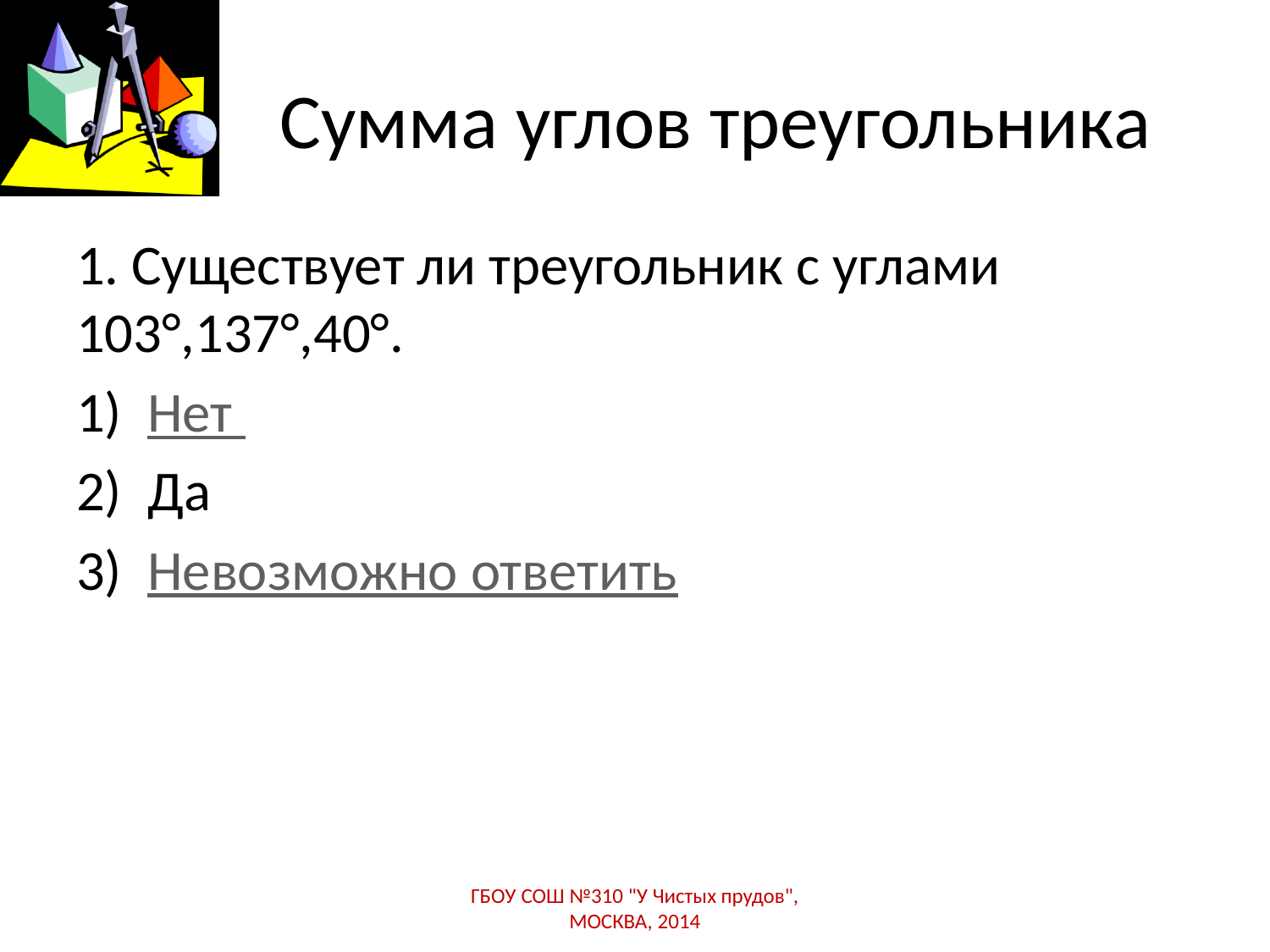

# Сумма углов треугольника
1. Существует ли треугольник с углами 103°,137°,40°.
Нет
Да
Невозможно ответить
ГБОУ СОШ №310 "У Чистых прудов", МОСКВА, 2014